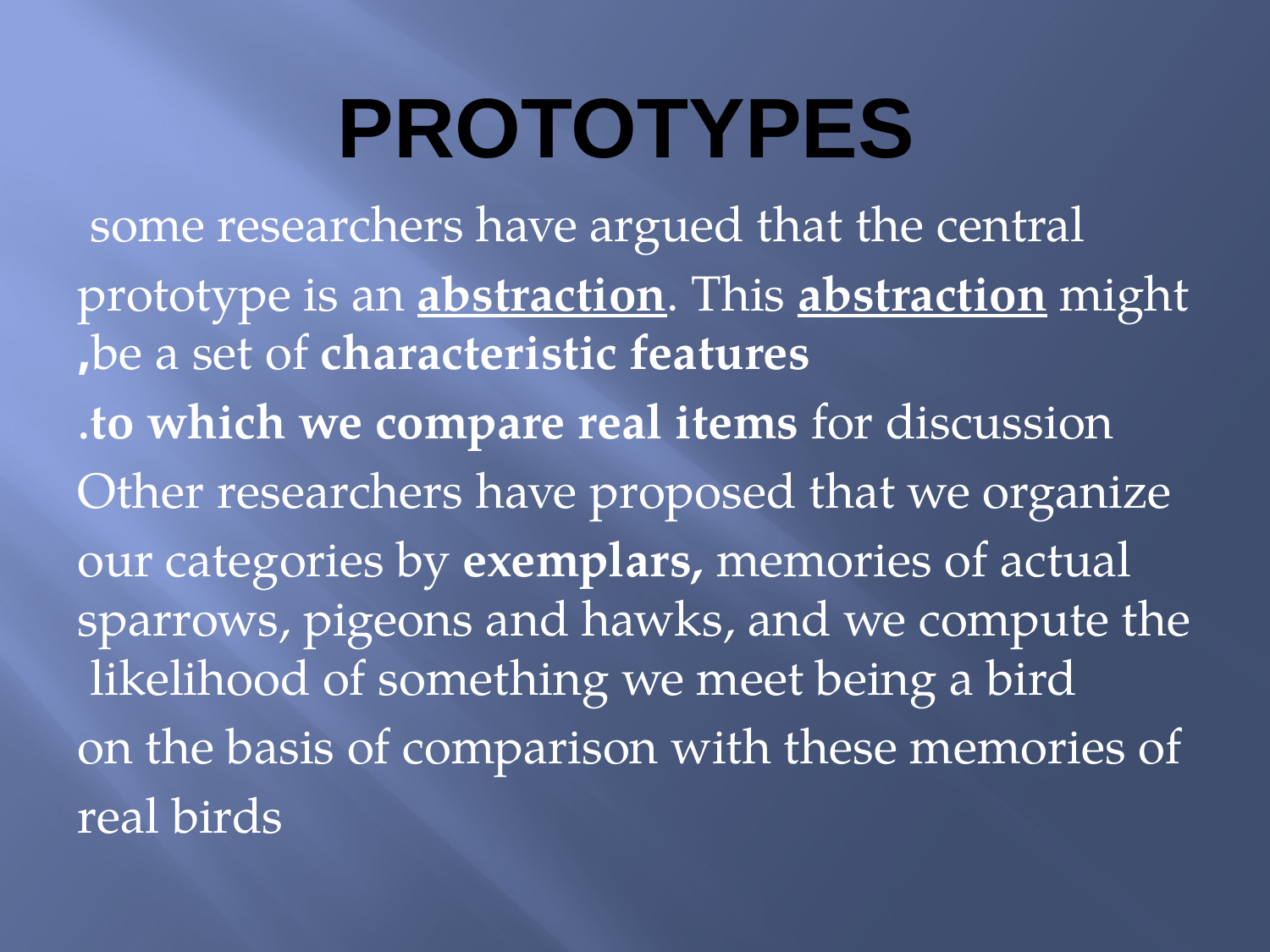

# prototypes
some researchers have argued that the central
prototype is an abstraction. This abstraction might be a set of characteristic features,
to which we compare real items for discussion.
Other researchers have proposed that we organize
our categories by exemplars, memories of actual sparrows, pigeons and hawks, and we compute the likelihood of something we meet being a bird
on the basis of comparison with these memories of
real birds